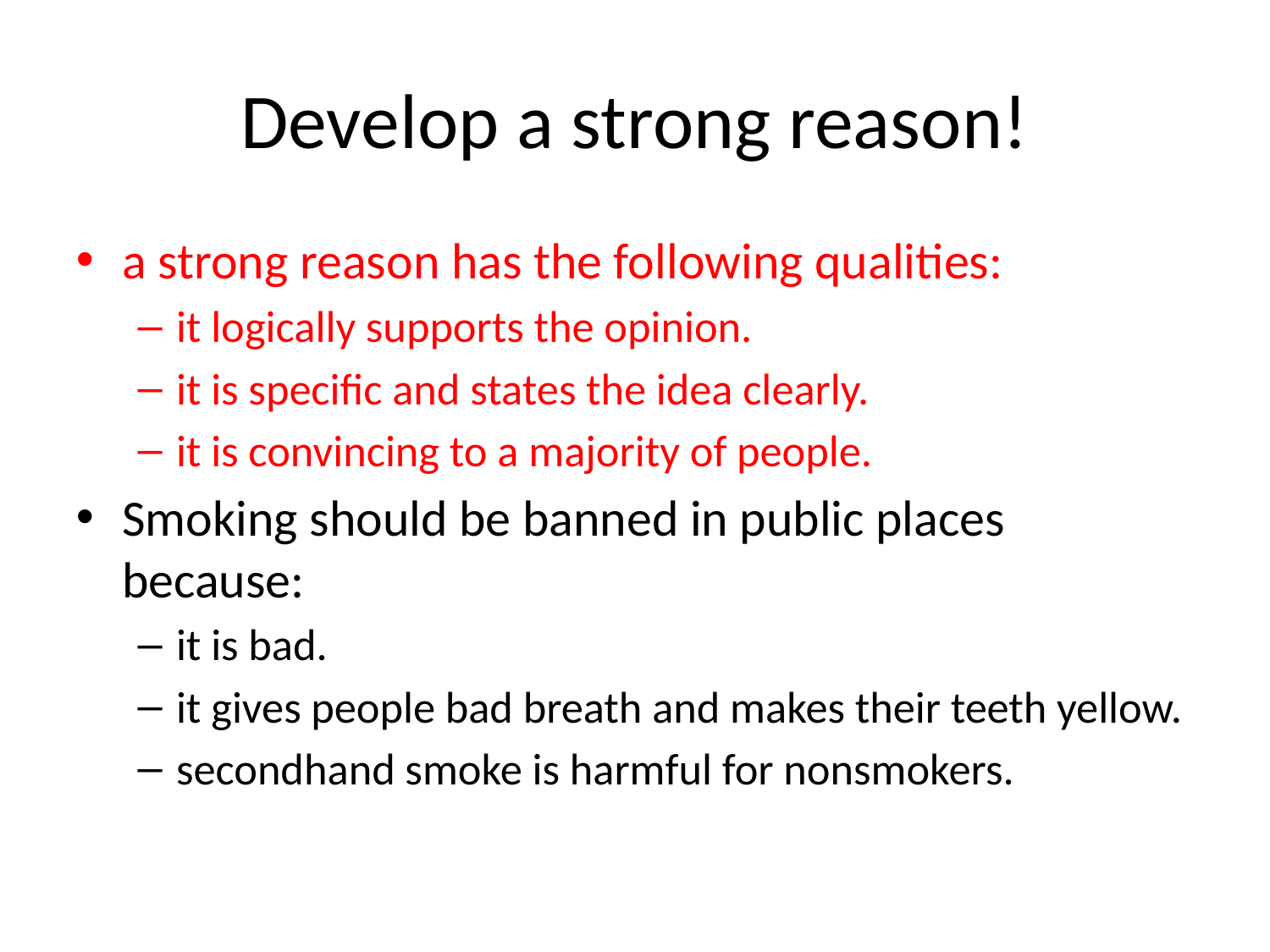

Develop a strong reason!
a strong reason has the following qualities:
it logically supports the opinion.
it is specific and states the idea clearly.
it is convincing to a majority of people.
Smoking should be banned in public places because:
it is bad.
it gives people bad breath and makes their teeth yellow.
secondhand smoke is harmful for nonsmokers.